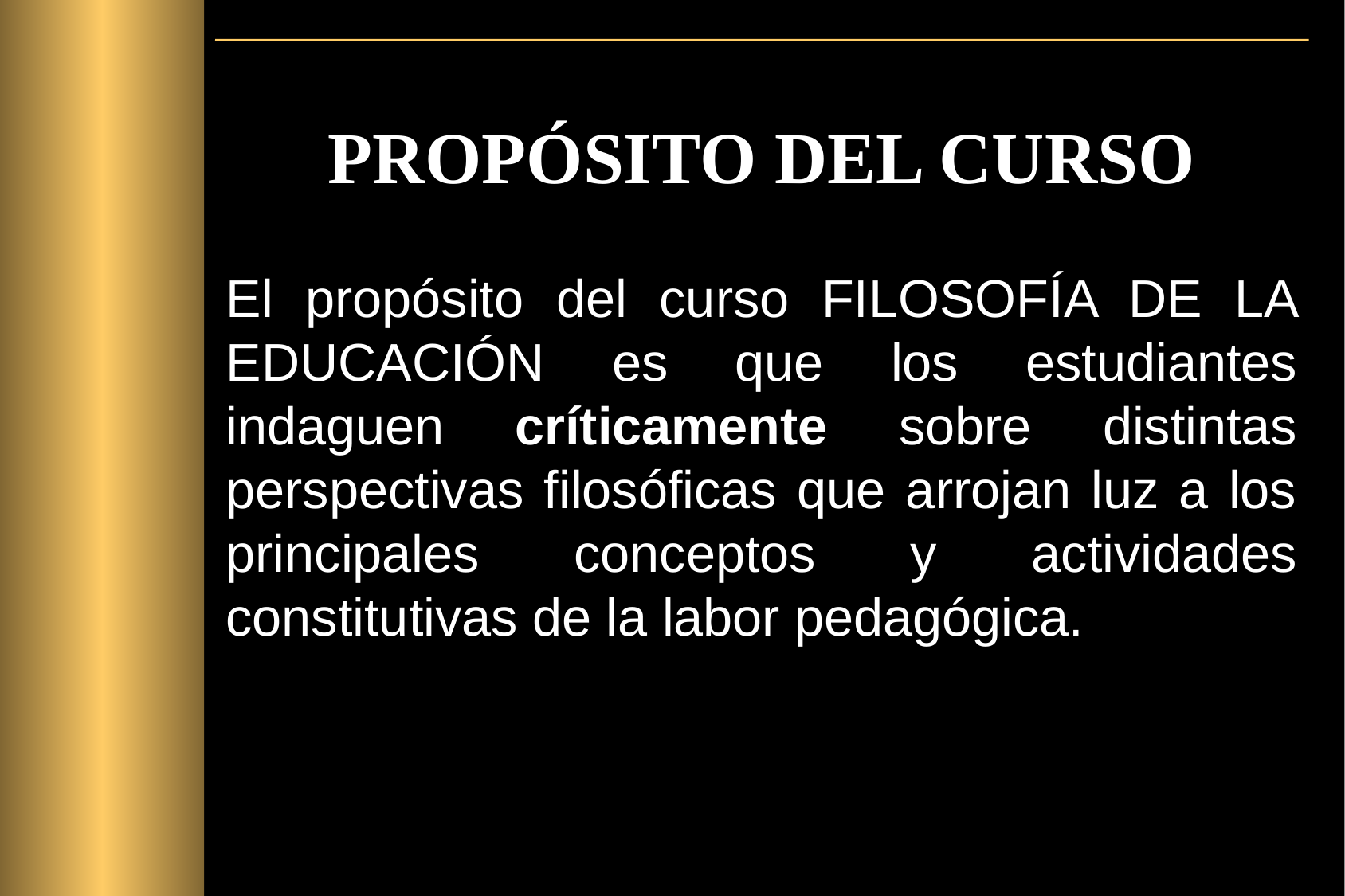

# PROPÓSITO DEL CURSO
El propósito del curso FILOSOFÍA DE LA EDUCACIÓN es que los estudiantes indaguen críticamente sobre distintas perspectivas filosóficas que arrojan luz a los principales conceptos y actividades constitutivas de la labor pedagógica.